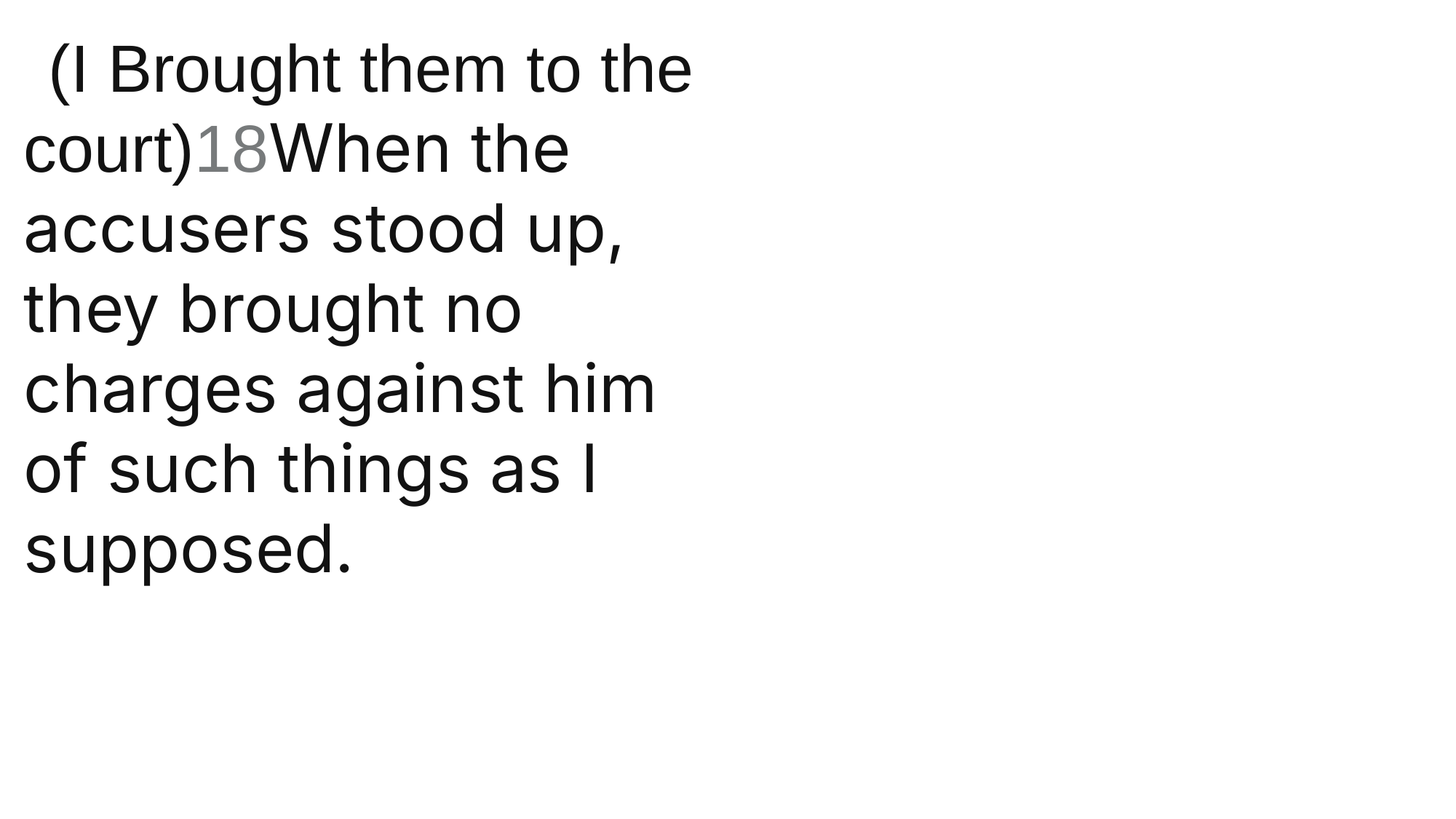

(I Brought them to the court)18When the accusers stood up, they brought no charges against him of such things as I supposed.